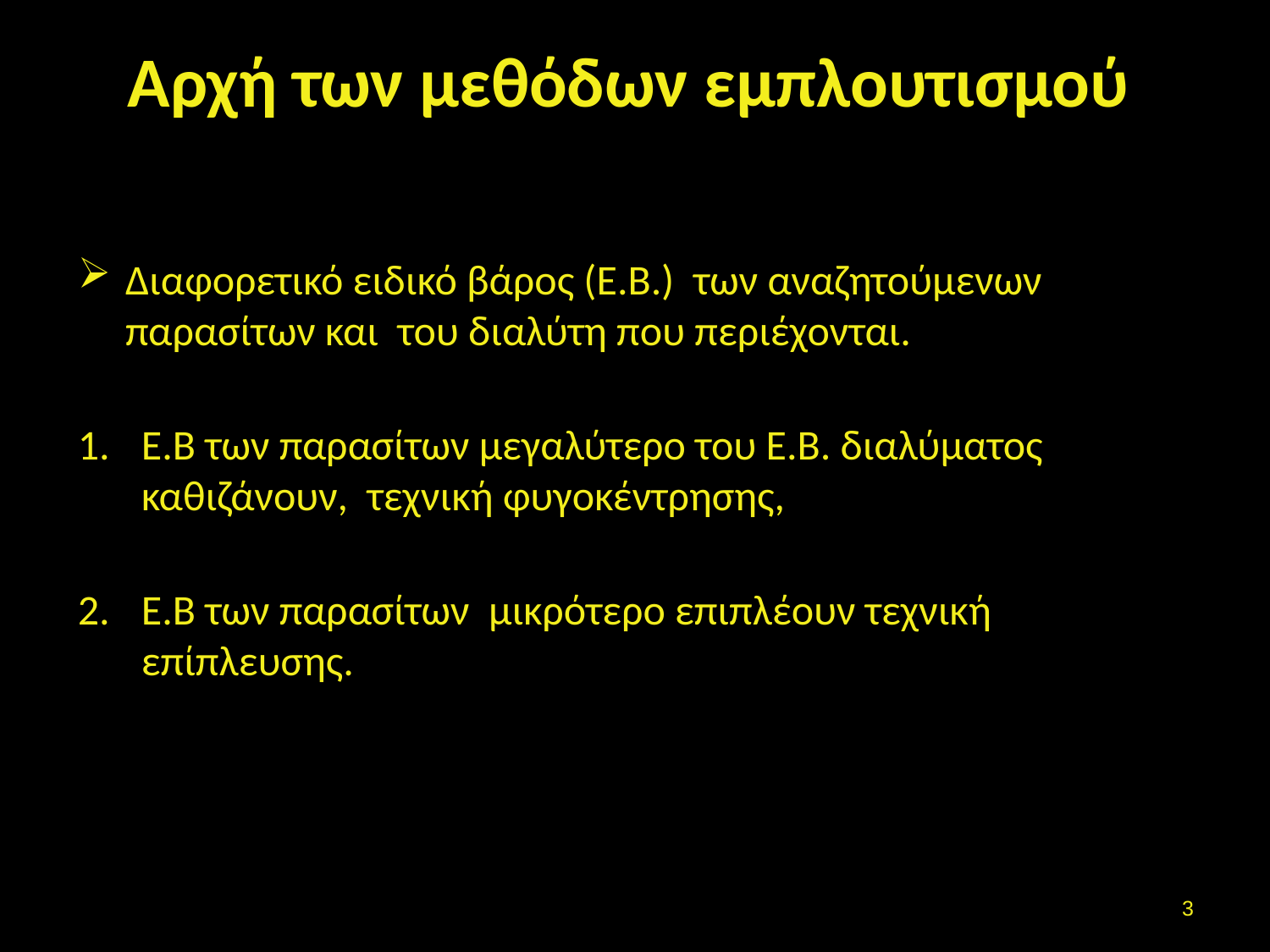

# Αρχή των μεθόδων εμπλουτισμού
Διαφορετικό ειδικό βάρος (Ε.Β.)  των αναζητούμενων παρασίτων και  του διαλύτη που περιέχονται.
Ε.Β των παρασίτων μεγαλύτερο του Ε.Β. διαλύματος   καθιζάνουν,  τεχνική φυγοκέντρησης,
Ε.Β των παρασίτων  μικρότερο επιπλέουν τεχνική επίπλευσης.

3